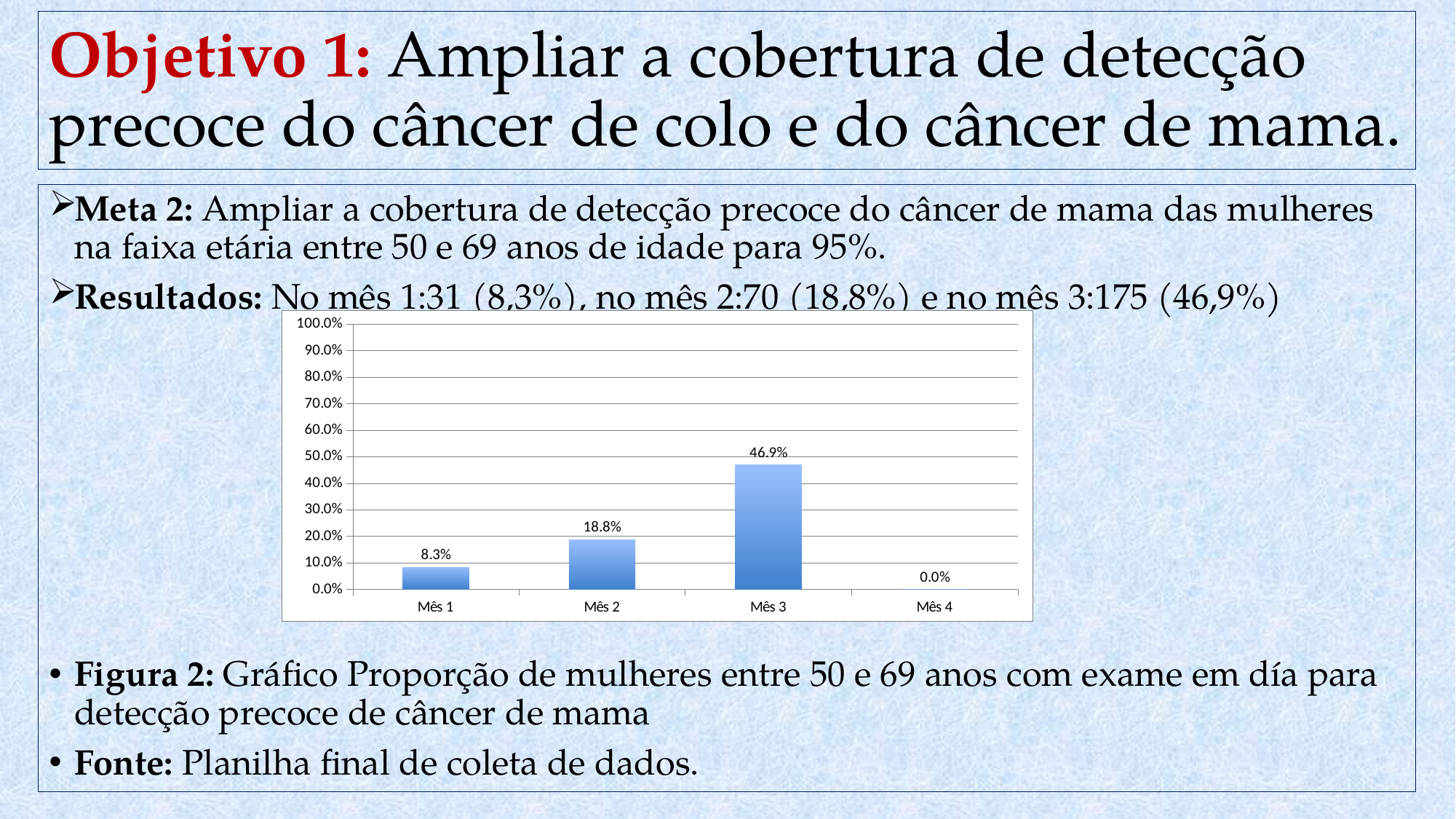

# Objetivo 1: Ampliar a cobertura de detecção precoce do câncer de colo e do câncer de mama.
Meta 2: Ampliar a cobertura de detecção precoce do câncer de mama das mulheres na faixa etária entre 50 e 69 anos de idade para 95%.
Resultados: No mês 1:31 (8,3%), no mês 2:70 (18,8%) e no mês 3:175 (46,9%)

Figura 2: Gráfico Proporção de mulheres entre 50 e 69 anos com exame em día para detecção precoce de câncer de mama
Fonte: Planilha final de coleta de dados.

### Chart

| Category | Proporção de mulheres entre 50 e 69 anos com exame em dia para detecção precoce de câncer de mama |
|---|---|
| Mês 1 | 0.08310991957104558 |
| Mês 2 | 0.1876675603217158 |
| Mês 3 | 0.46916890080429074 |
| Mês 4 | 0.0 |